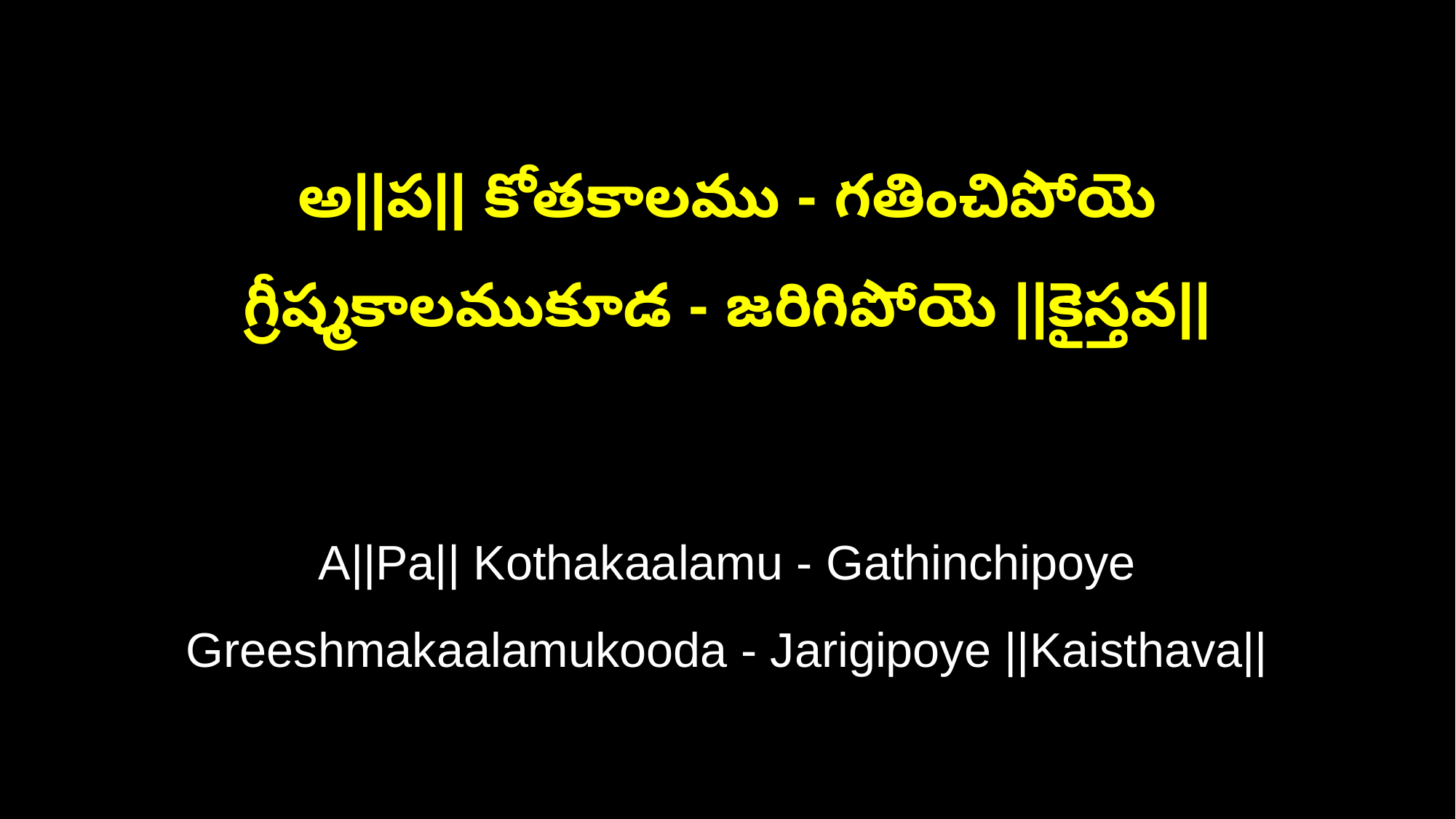

అ||ప|| కోతకాలము - గతించిపోయె
గ్రీష్మకాలముకూడ - జరిగిపోయె ||కైస్తవ||
A||Pa|| Kothakaalamu - Gathinchipoye
Greeshmakaalamukooda - Jarigipoye ||Kaisthava||